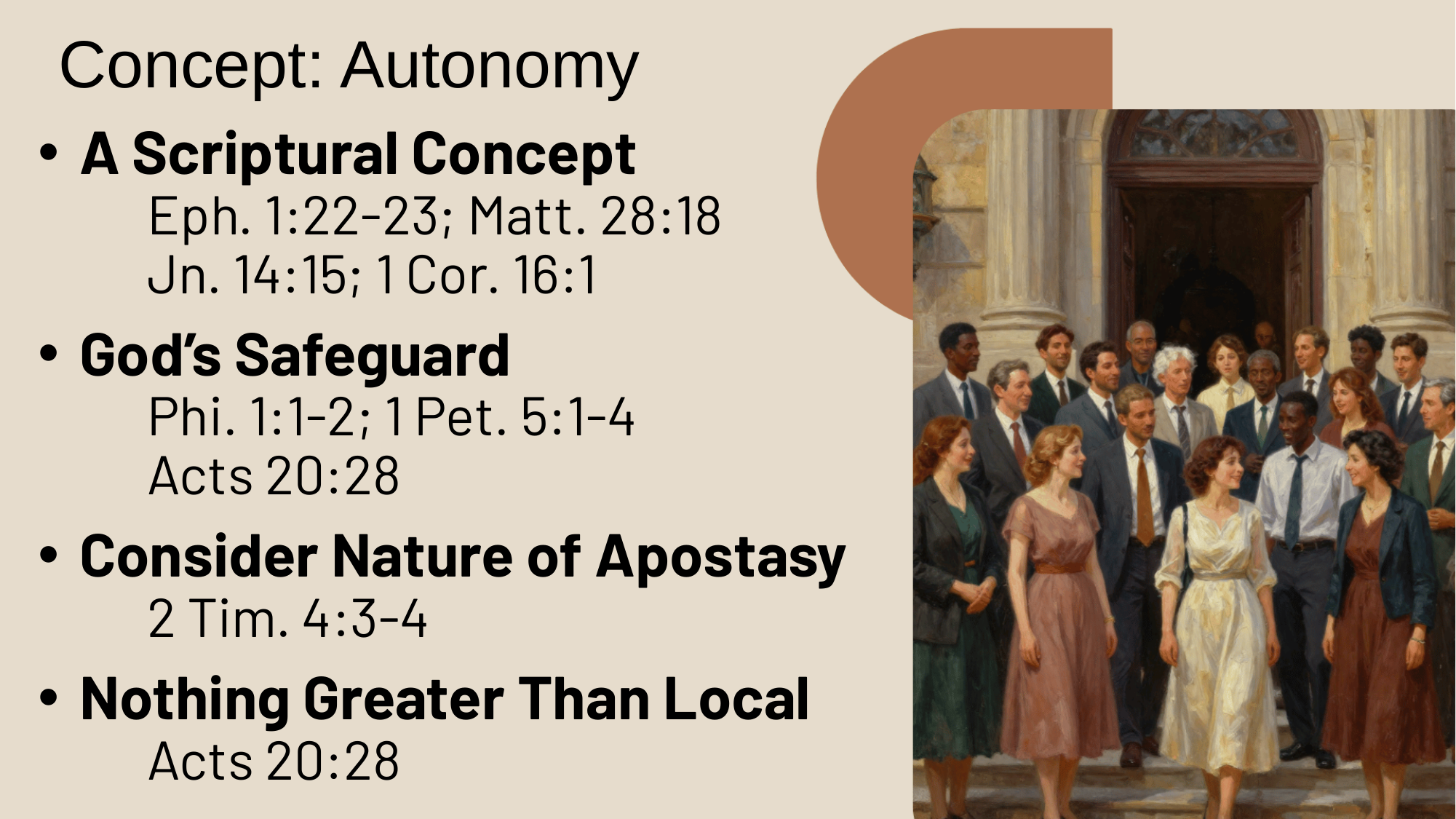

# Concept: Autonomy
A Scriptural Concept
Eph. 1:22-23; Matt. 28:18
Jn. 14:15; 1 Cor. 16:1
God’s Safeguard
Phi. 1:1-2; 1 Pet. 5:1-4
Acts 20:28
Consider Nature of Apostasy
2 Tim. 4:3-4
Nothing Greater Than Local
Acts 20:28